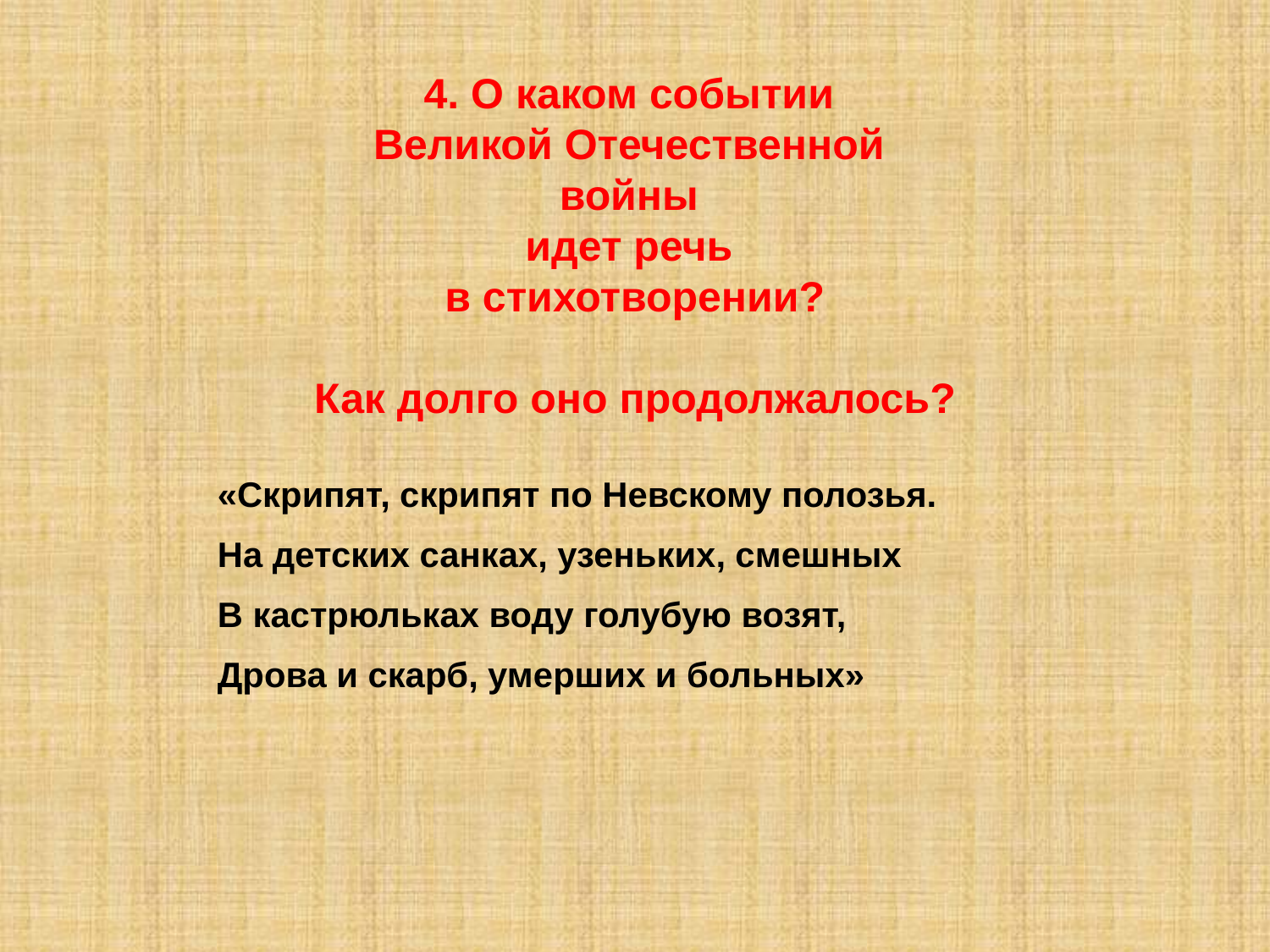

# 4. О каком событии Великой Отечественной войны идет речь в стихотворении? Как долго оно продолжалось?
«Скрипят, скрипят по Невскому полозья.
На детских санках, узеньких, смешных
В кастрюльках воду голубую возят,
Дрова и скарб, умерших и больных»